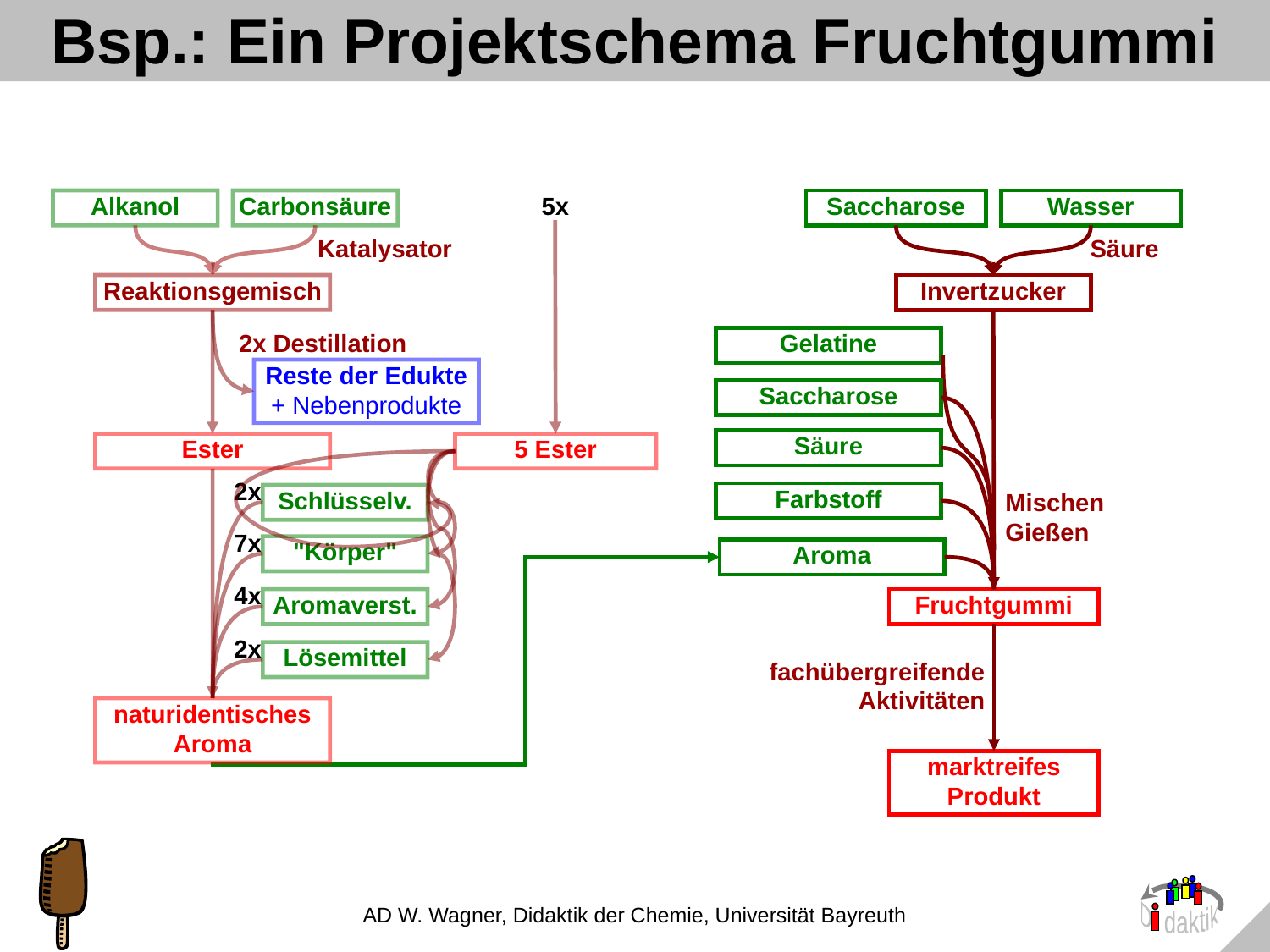

# Bsp.: Ein Projektschema Fruchtgummi
Alkanol
Carbonsäure
Katalysator
Reaktionsgemisch
2x Destillation
Reste der Edukte
+ Nebenprodukte
Ester
2x
Schlüsselv.
7x
"Körper"
4x
Aromaverst.
2x
Lösemittel
naturidentisches
Aroma
5x
5 Ester
Saccharose
Wasser
Säure
Invertzucker
MischenGießen
Fruchtgummi
Gelatine
Saccharose
Säure
Farbstoff
Aroma
fachübergreifende Aktivitäten
marktreifes
Produkt
AD W. Wagner, Didaktik der Chemie, Universität Bayreuth